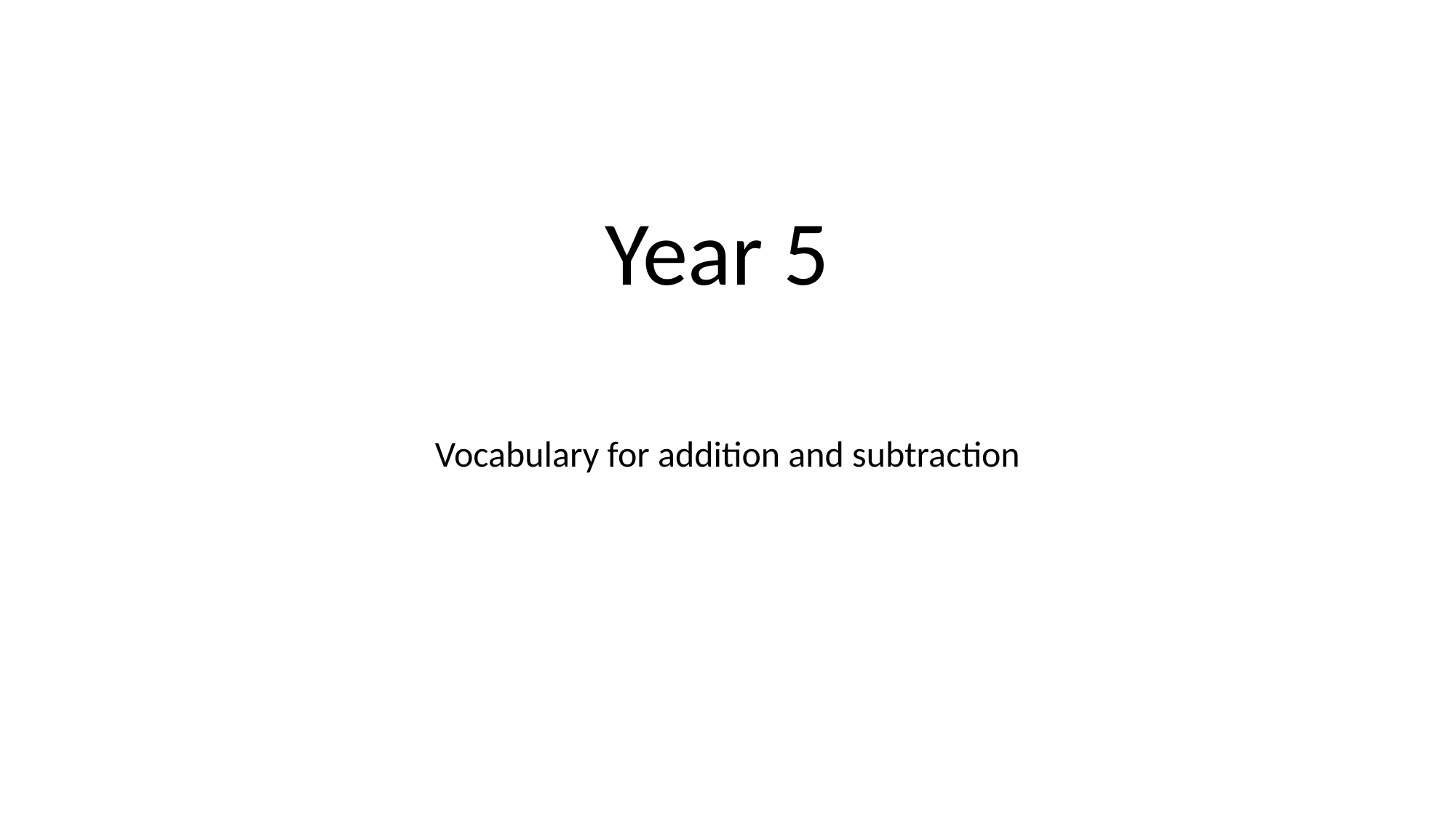

# Year 5
Vocabulary for addition and subtraction